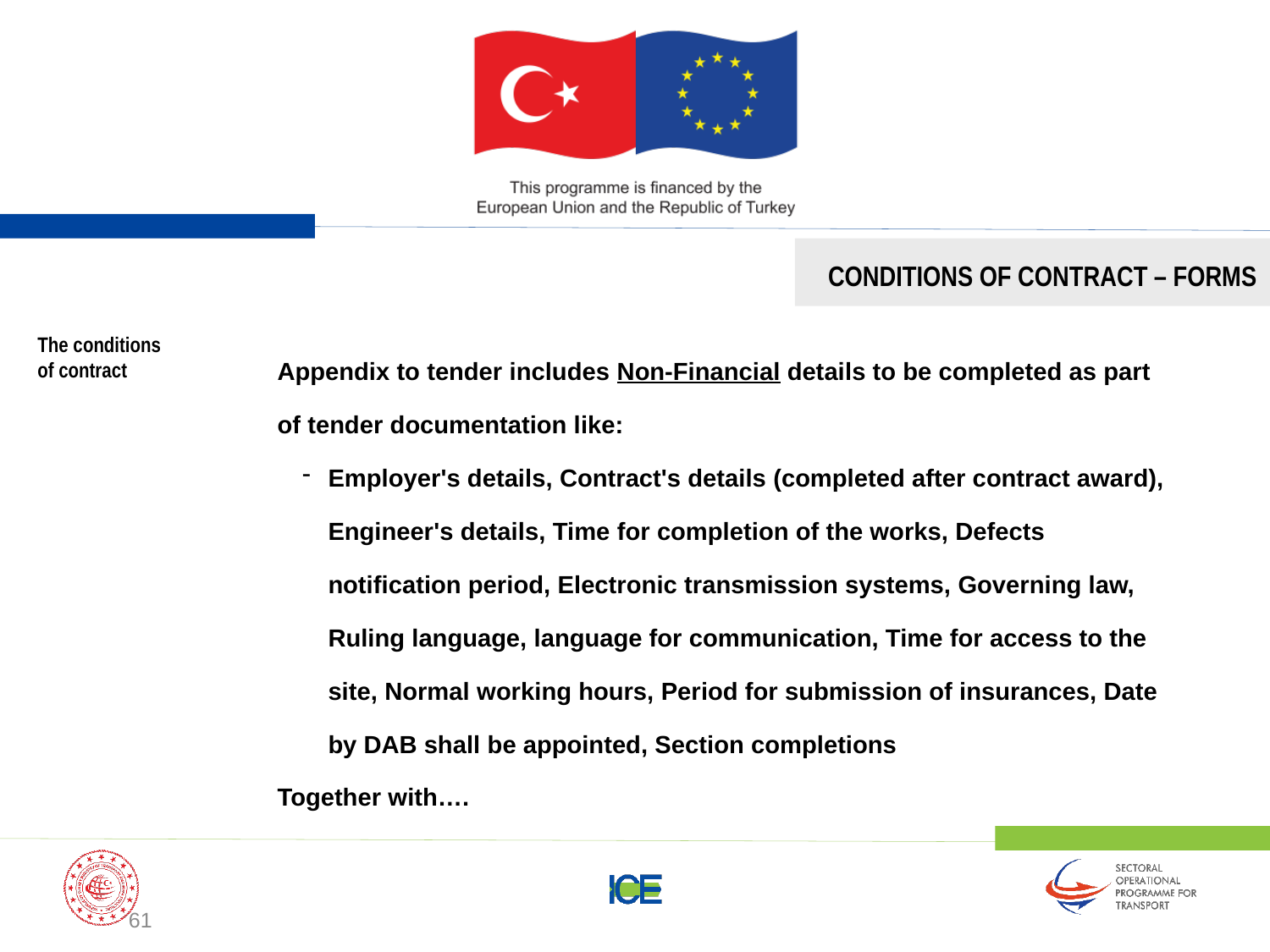

CONDITIONS OF CONTRACT – FORMS
The conditions of contract
Appendix to tender includes Non-Financial details to be completed as part of tender documentation like:
Employer's details, Contract's details (completed after contract award), Engineer's details, Time for completion of the works, Defects notification period, Electronic transmission systems, Governing law, Ruling language, language for communication, Time for access to the site, Normal working hours, Period for submission of insurances, Date by DAB shall be appointed, Section completions
Together with….
61